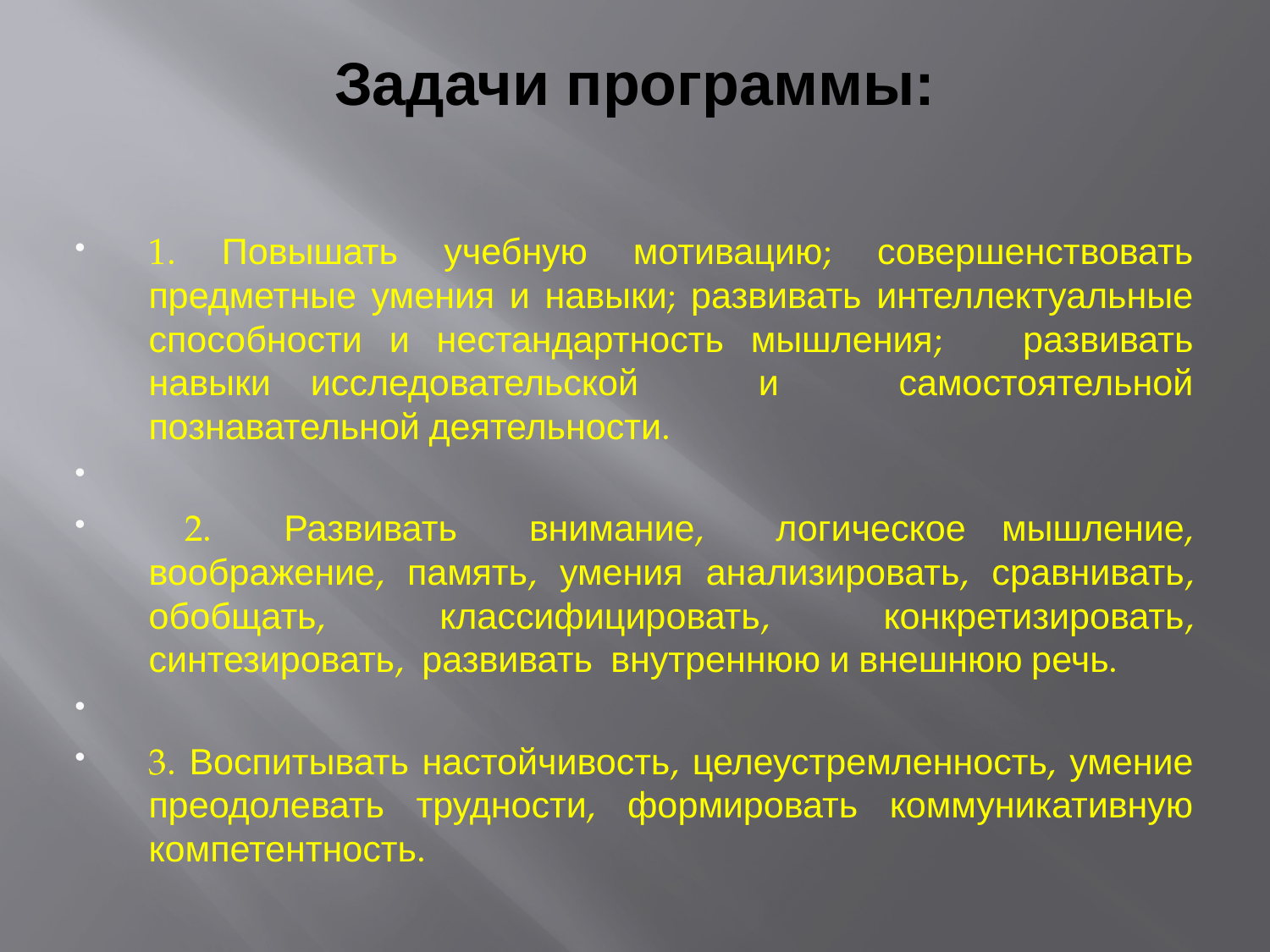

# Задачи программы:
1. Повышать учебную мотивацию; совершенствовать предметные умения и навыки; развивать интеллектуальные способности и нестандартность мышления;   развивать навыки исследовательской   и   самостоятельной познаватель­ной деятельности.

 2.  Развивать  внимание,  логическое мышление, воображение, память, уме­ния анализировать, сравнивать, обобщать, классифицировать, кон­кретизировать, синтезировать,  развивать  внутреннюю и внешнюю речь.

3. Воспитывать настойчивость, целеустремленность, умение преодолевать трудности, формировать коммуникативную компетентность.